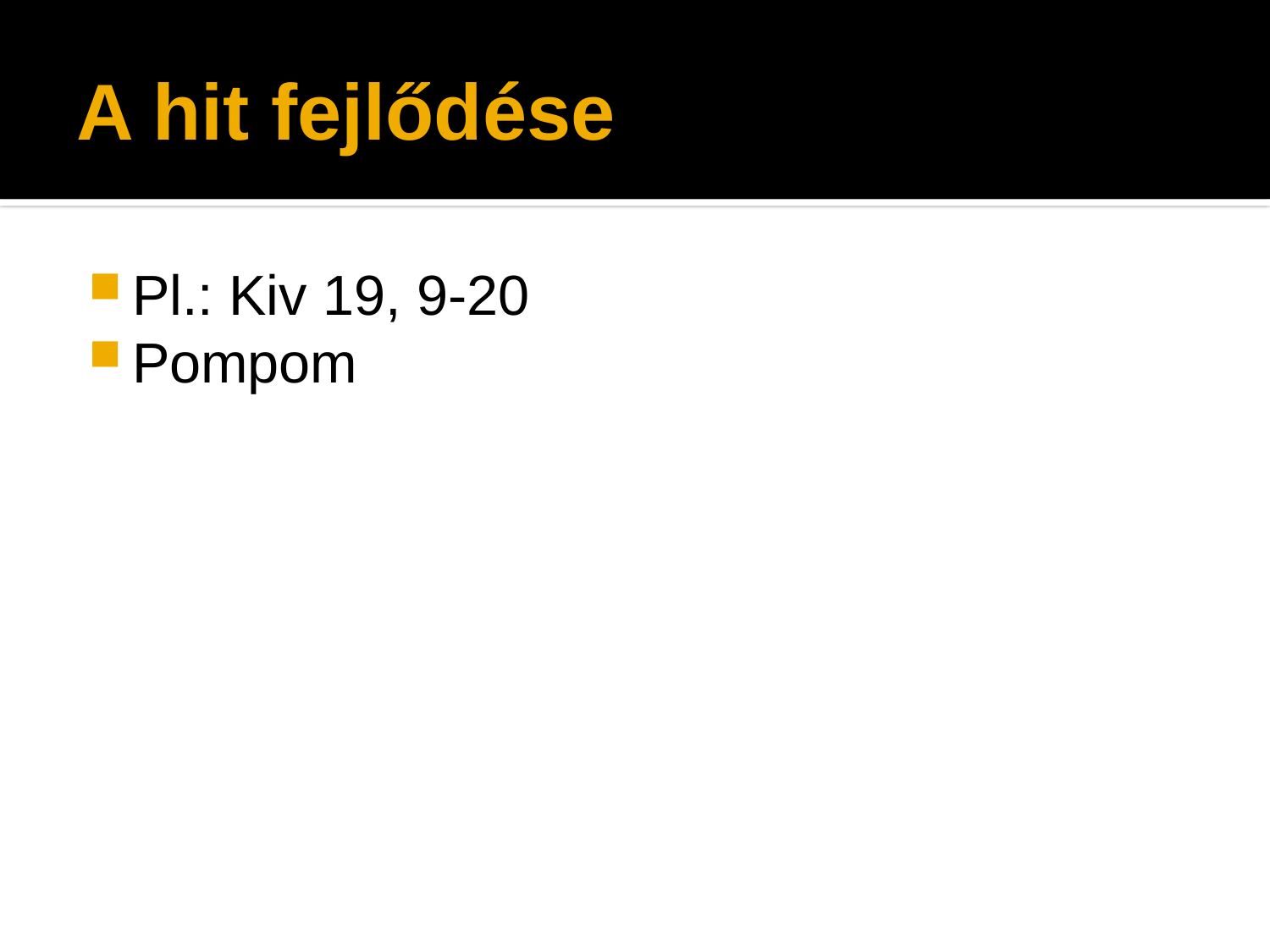

# A hit fejlődése
Pl.: Kiv 19, 9-20
Pompom